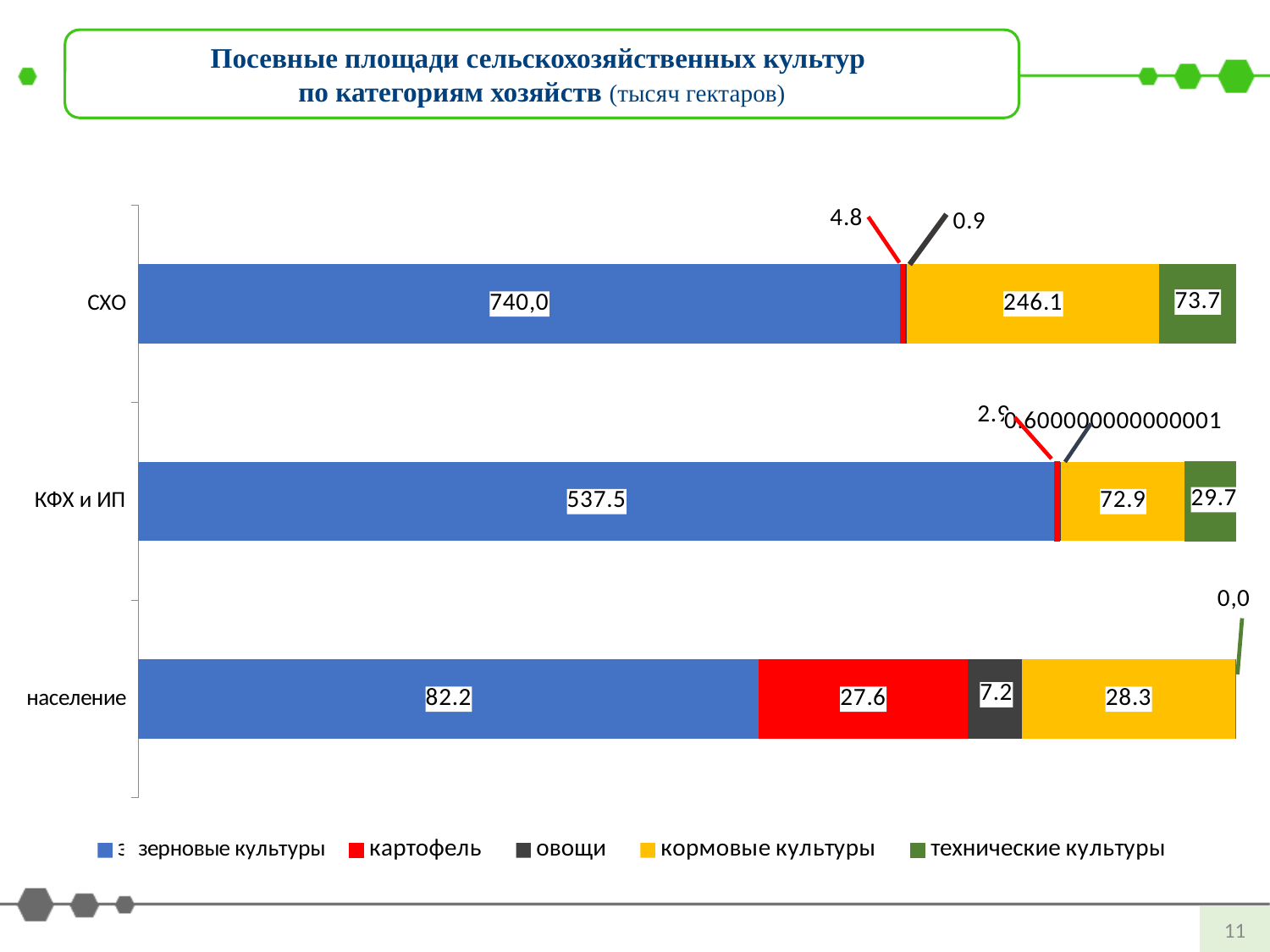

Посевные площади сельскохозяйственных культур
по категориям хозяйств (тысяч гектаров)

### Chart

| Category | зерновы культуры | картофель | овощи | кормовые культуры | технические культуры |
|---|---|---|---|---|---|
| население | 82.2 | 27.6 | 7.2 | 28.3 | 0.04000000000000002 |
| КФХ и ИП | 537.5 | 2.9 | 0.6000000000000006 | 72.9 | 29.7 |
| СХО | 740.0 | 4.8 | 0.9 | 246.1 | 73.7 |
11